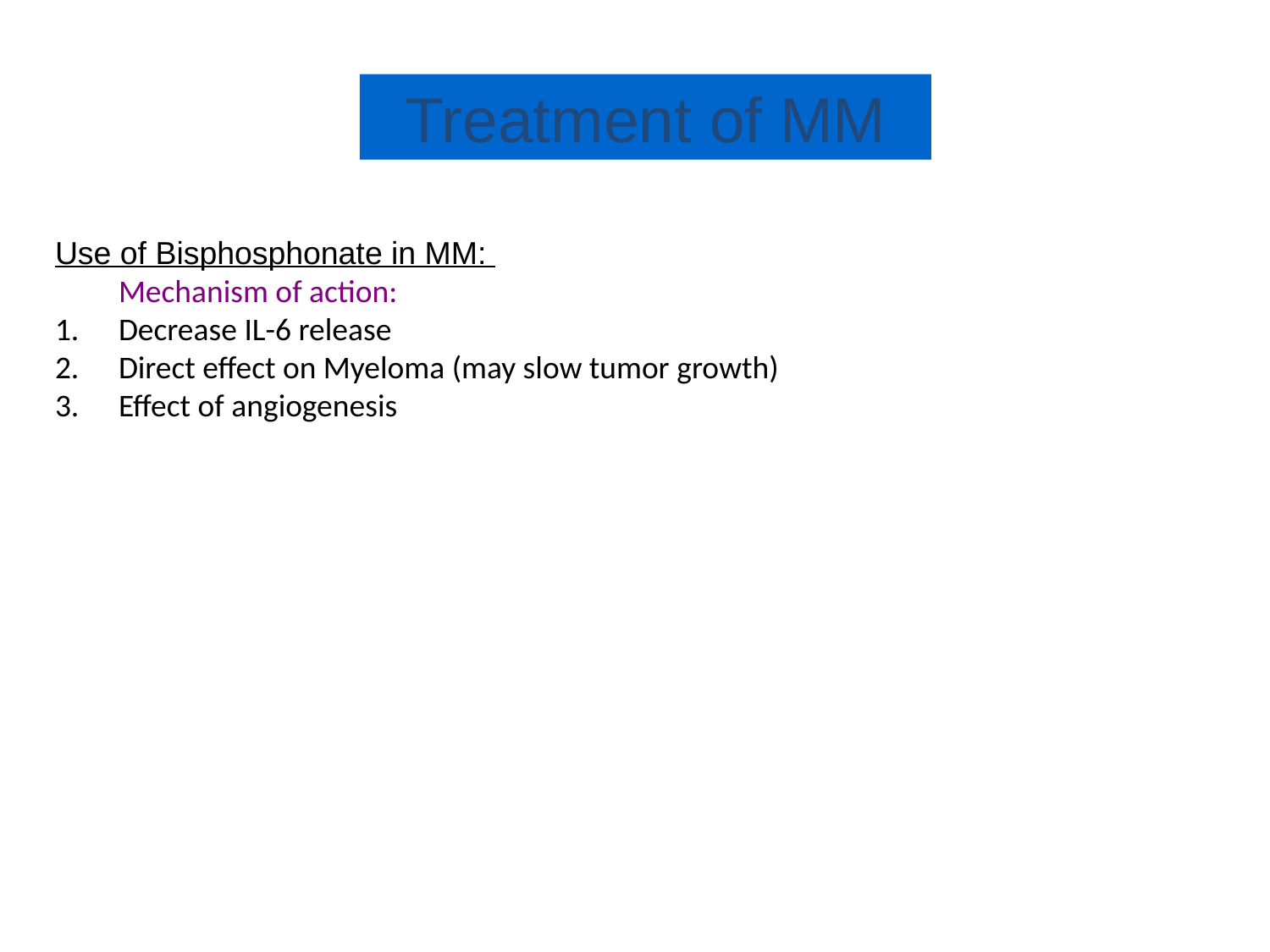

Treatment of MM
Use of Bisphosphonate in MM:
Mechanism of action:
Decrease IL-6 release
Direct effect on Myeloma (may slow tumor growth)
Effect of angiogenesis